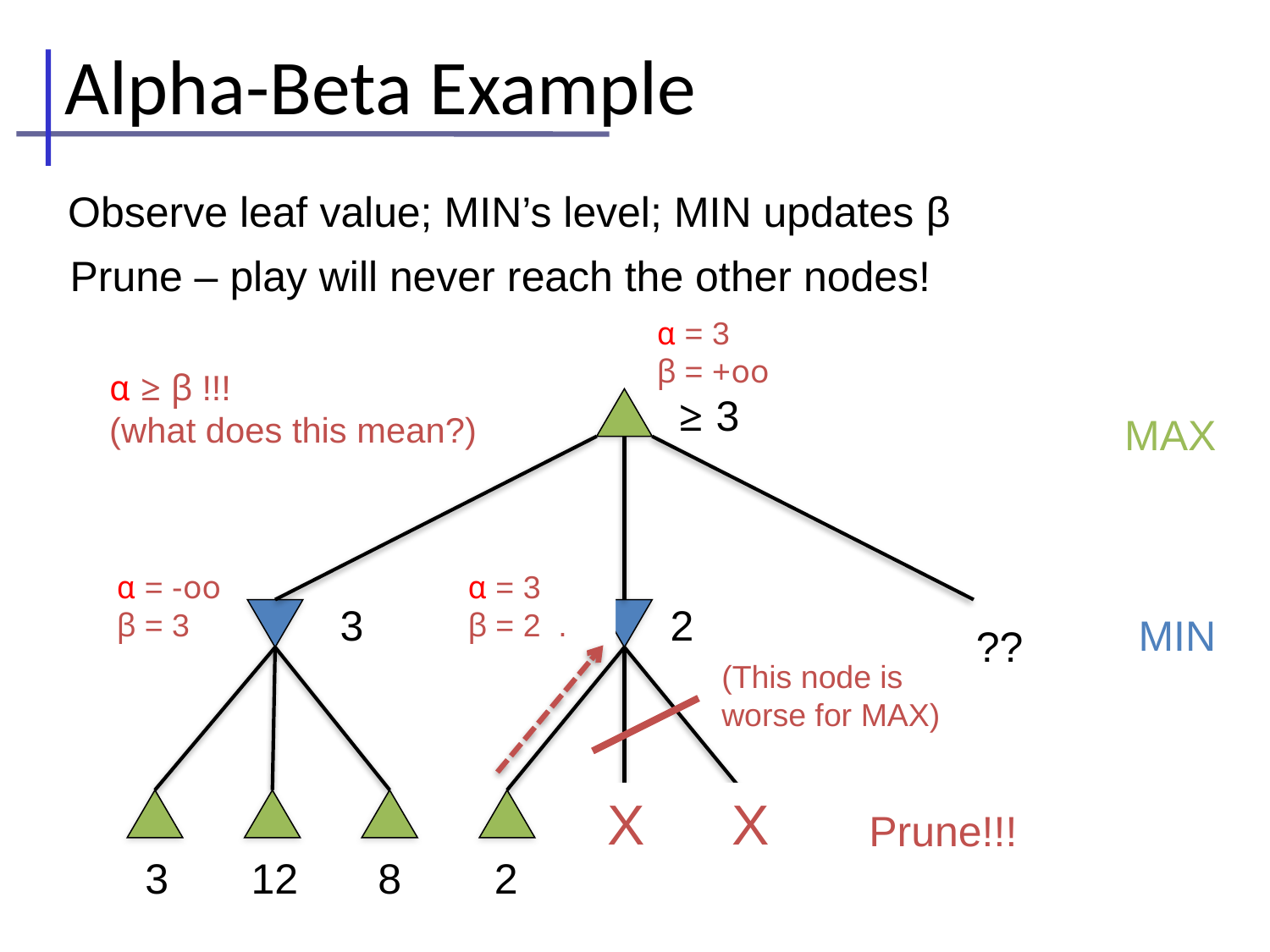

# Alpha-Beta Example
Observe leaf value; MIN’s level; MIN updates β
Prune – play will never reach the other nodes!
α = 3
β = +oo
α ≥ β !!!
(what does this mean?)
≥ 3

MAX
α = -oo
β = 3
® = 3
¯ = +1
α = 3
β = 2  .
 3
 2

MIN
??
(This node is worse for MAX)
??
??
X
X

Prune!!!
3
12
8
2